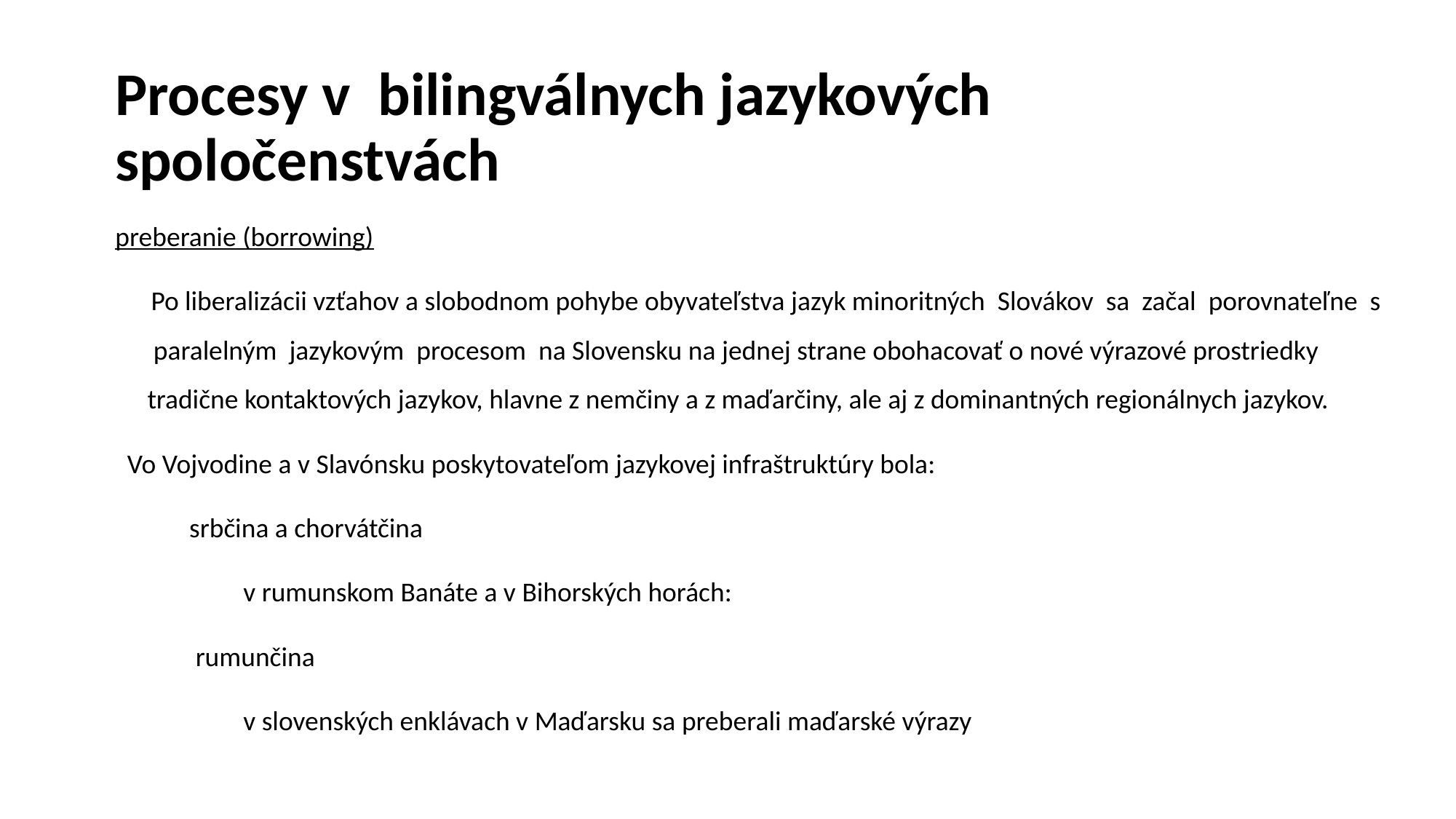

# Procesy v  bilingválnych jazykových spoločenstvách
preberanie (borrowing)
    Po liberalizácii vzťahov a slobodnom pohybe obyvateľstva jazyk minoritných  Slovákov  sa  začal  porovnateľne  s  paralelným  jazykovým  procesom  na Slovensku na jednej strane obohacovať o nové výrazové prostriedky tradične kontaktových jazykov, hlavne z nemčiny a z maďarčiny, ale aj z dominantných regionálnych jazykov.
Vo Vojvodine a v Slavónsku poskytovateľom jazykovej infraštruktúry bola:
  srbčina a chorvátčina
v rumunskom Banáte a v Bihorských horách:
   rumunčina
v slovenských enklávach v Maďarsku sa preberali maďarské výrazy